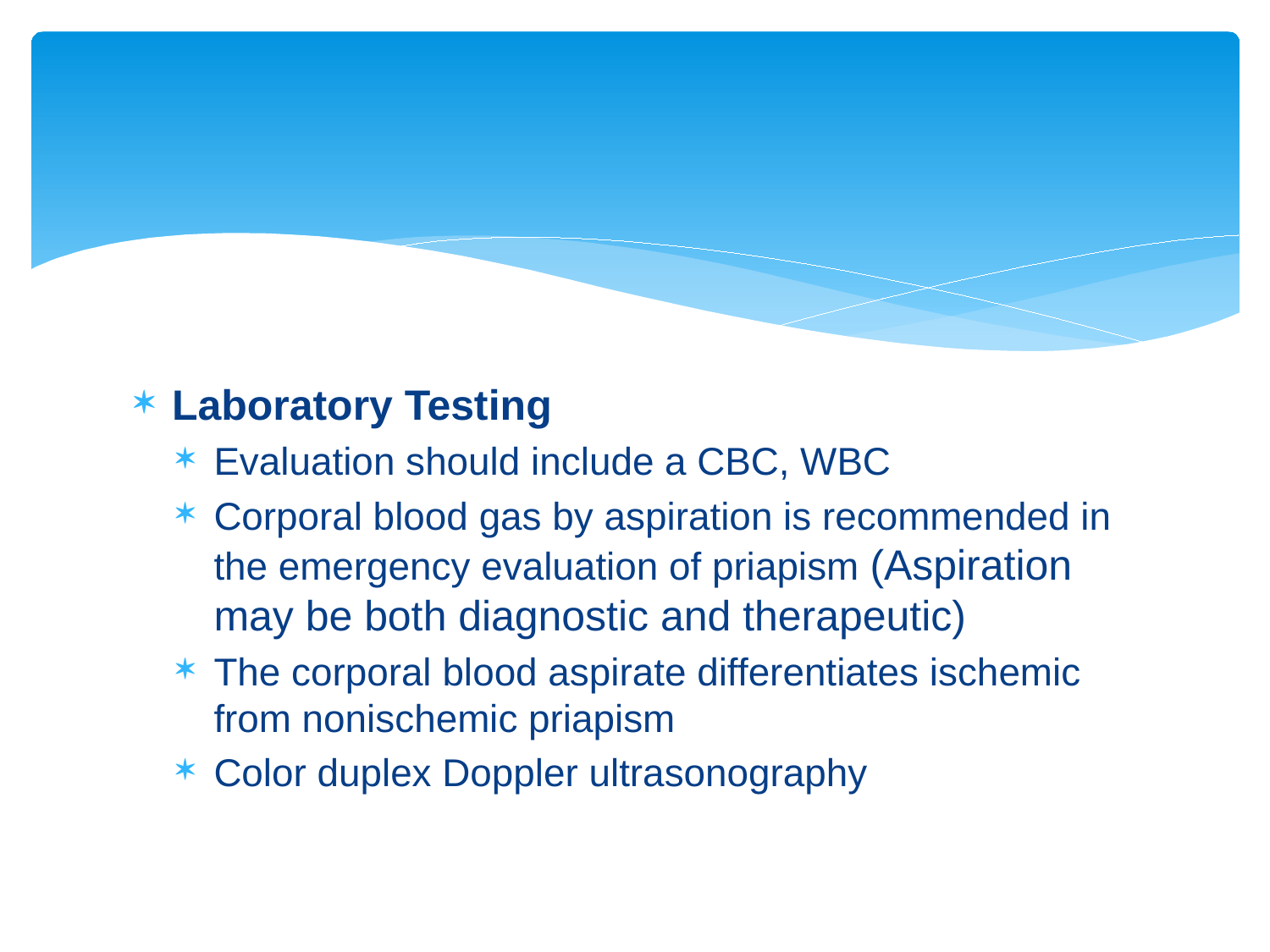

#
Laboratory Testing
Evaluation should include a CBC, WBC
Corporal blood gas by aspiration is recommended in the emergency evaluation of priapism (Aspiration may be both diagnostic and therapeutic)
The corporal blood aspirate differentiates ischemic from nonischemic priapism
Color duplex Doppler ultrasonography